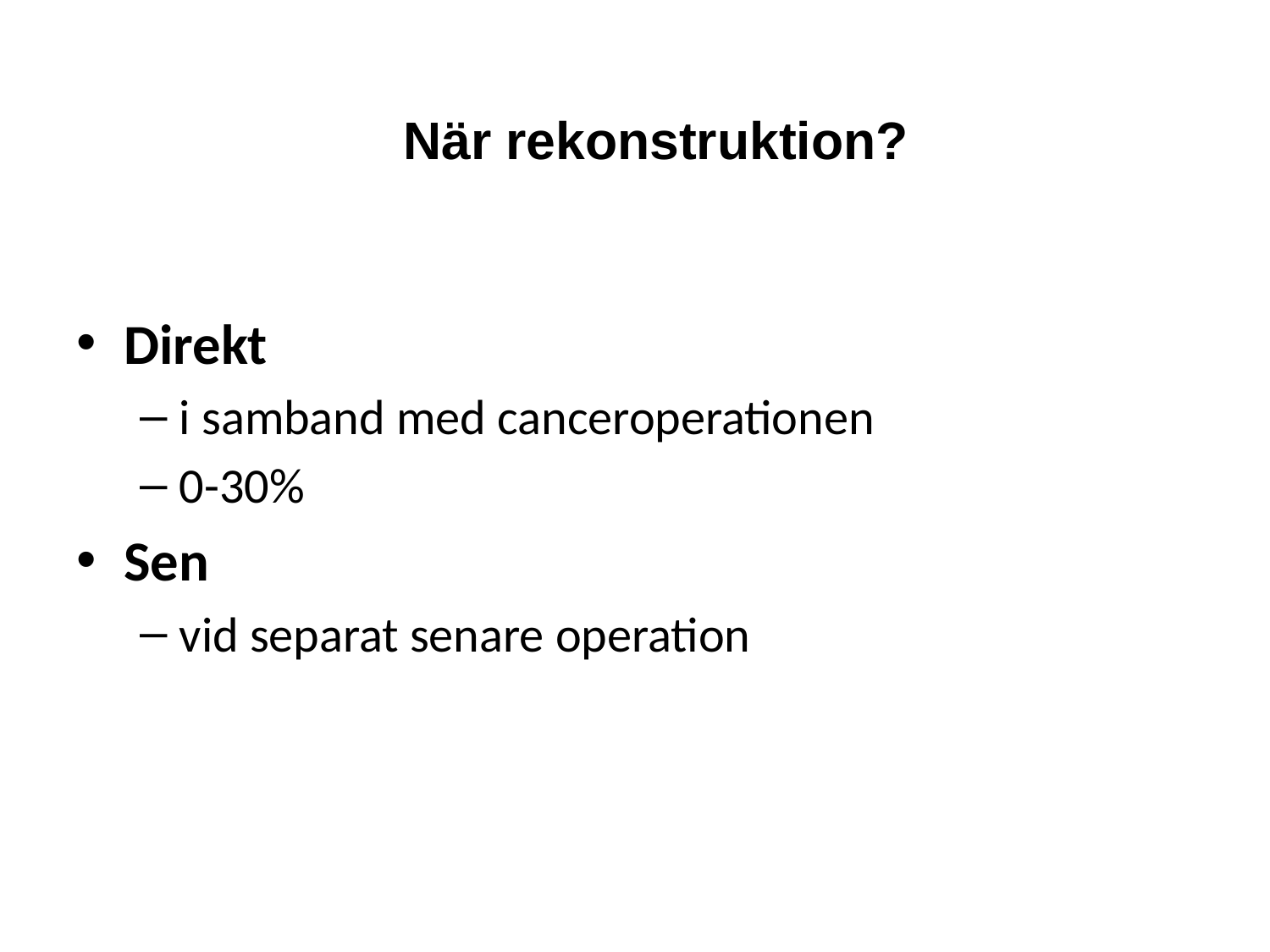

När rekonstruktion?

Direkt
i samband med canceroperationen
0-30%
Sen
vid separat senare operation